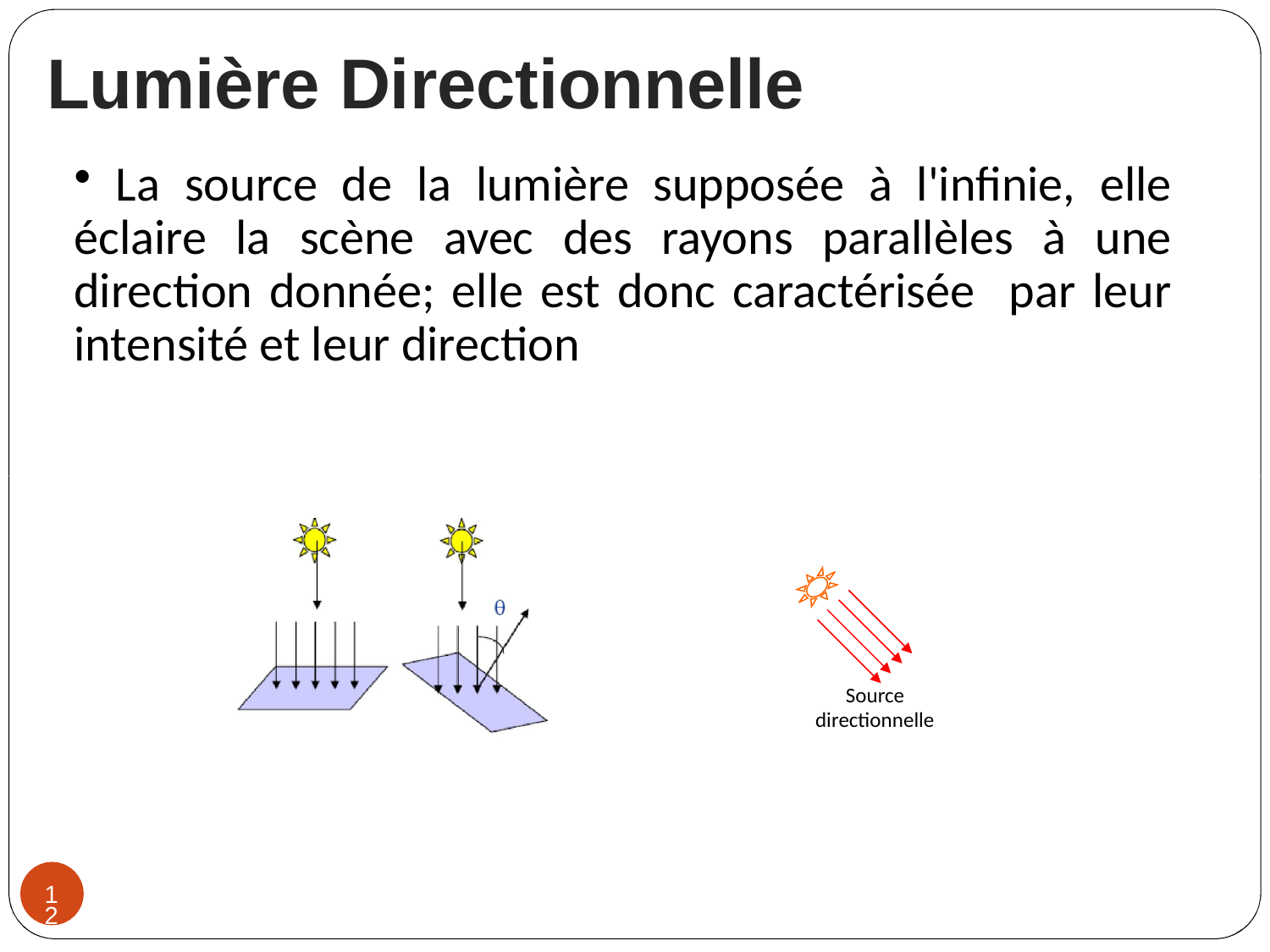

Lumière Directionnelle
 La source de la lumière supposée à l'infinie, elle éclaire la scène avec des rayons parallèles à une direction donnée; elle est donc caractérisée  par leur intensité et leur direction

Source directionnelle

12